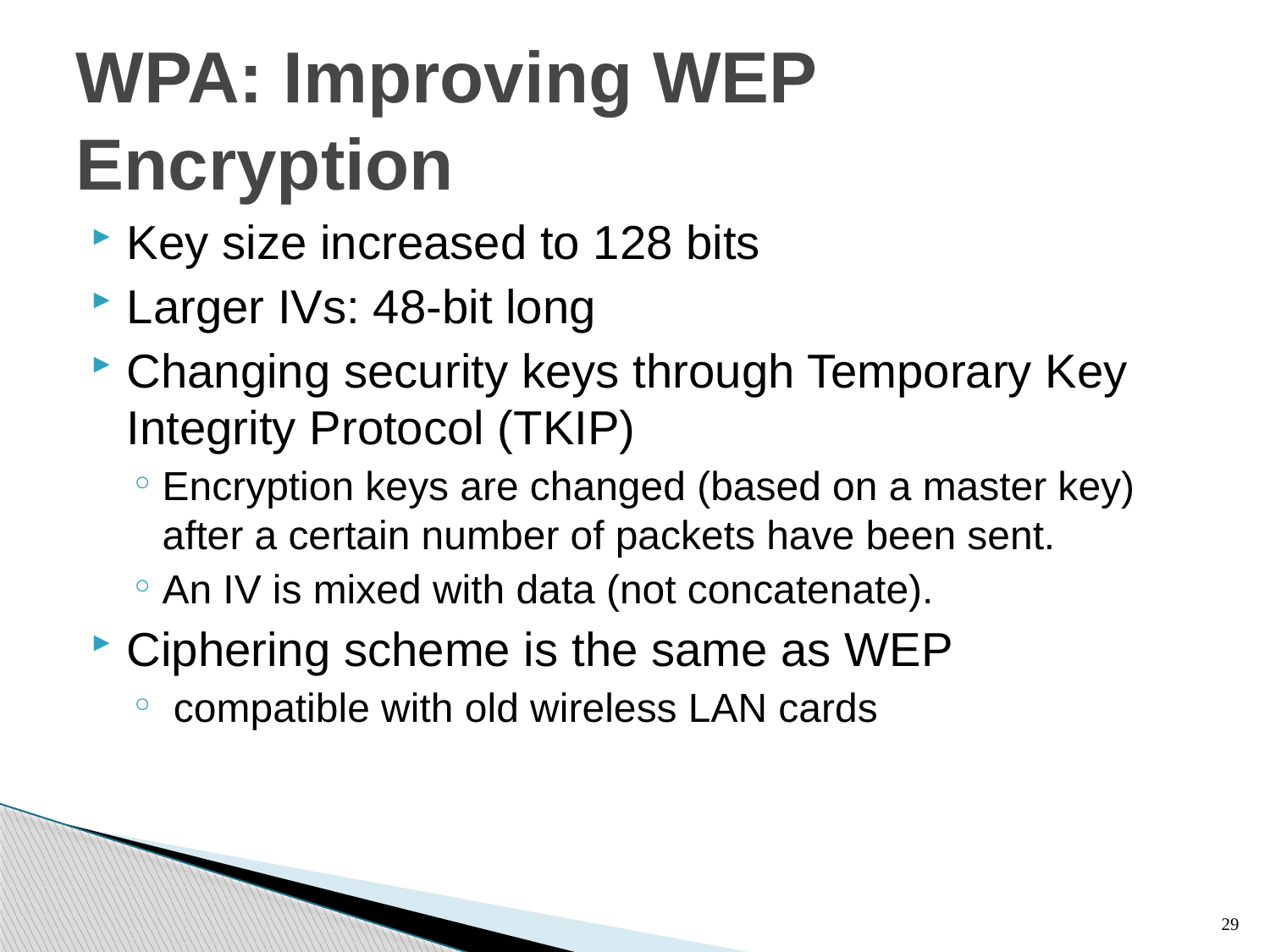

# WPA: Improving WEP Encryption
Key size increased to 128 bits
Larger IVs: 48-bit long
Changing security keys through Temporary Key Integrity Protocol (TKIP)
Encryption keys are changed (based on a master key) after a certain number of packets have been sent.
An IV is mixed with data (not concatenate).
Ciphering scheme is the same as WEP
 compatible with old wireless LAN cards
29